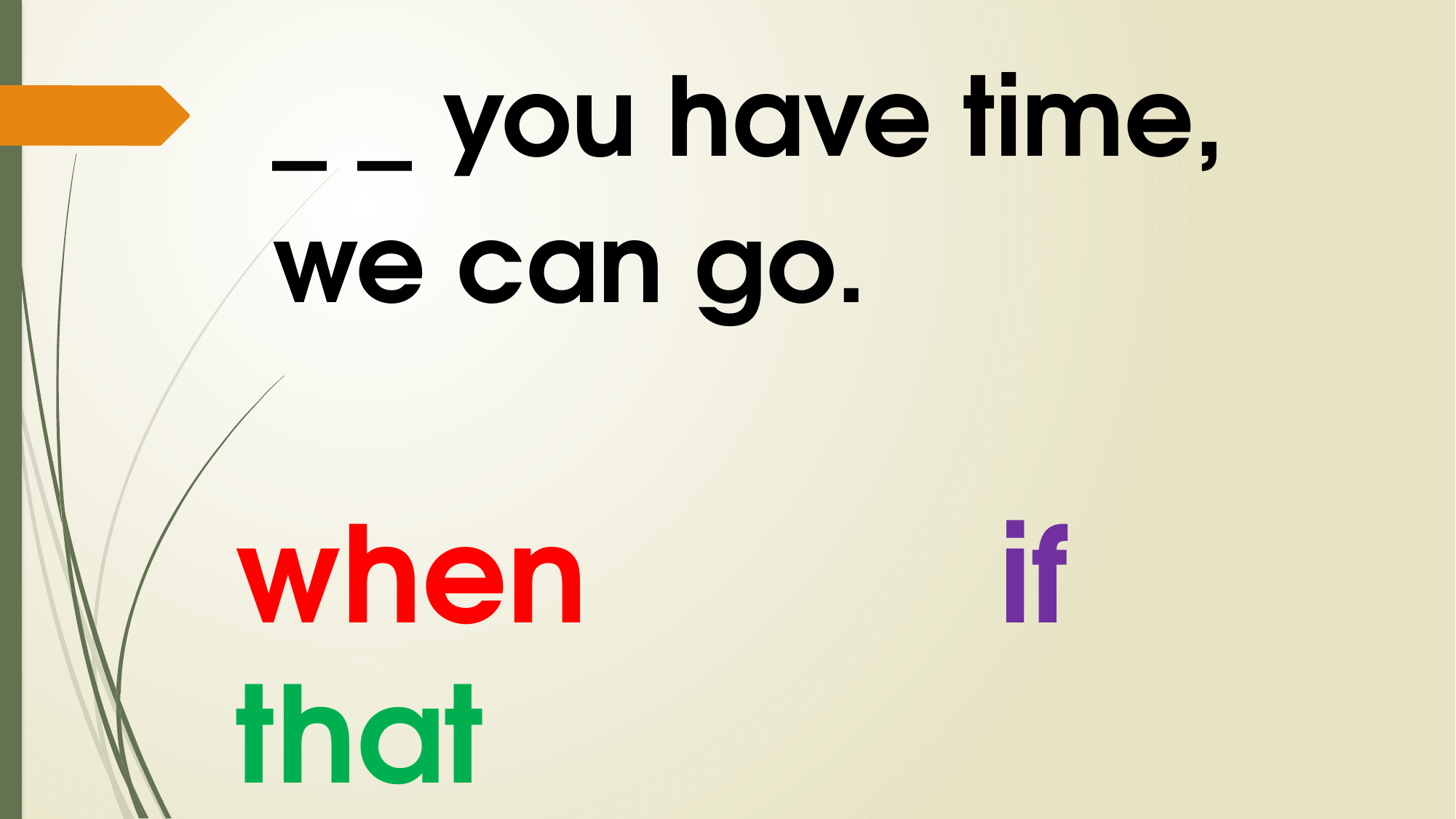

_ _ you have time,
we can go.
when				if     that